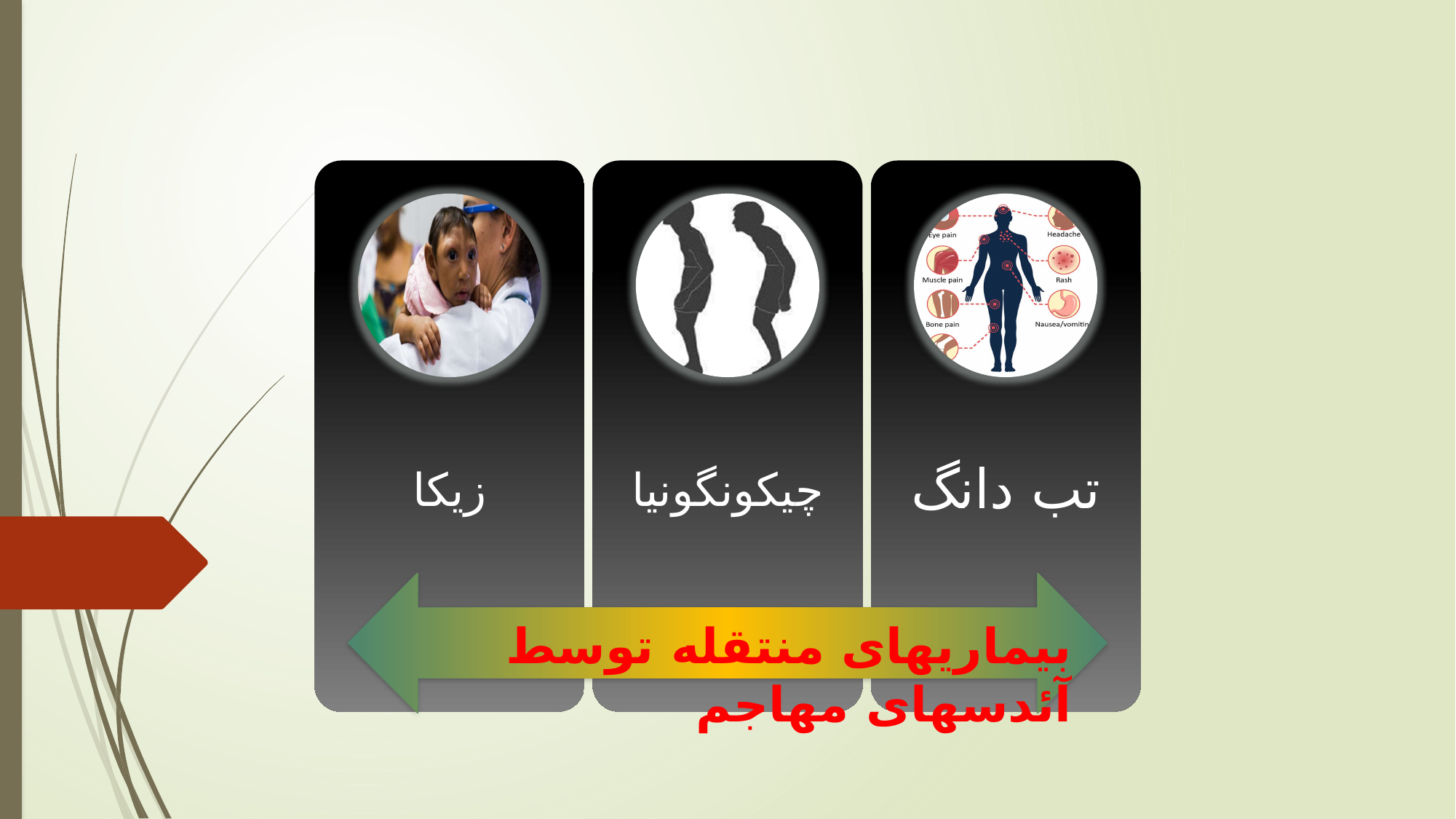

زیکا
چیکونگونیا
تب دانگ
بیماریهای منتقله توسط آئدسهای مهاجم